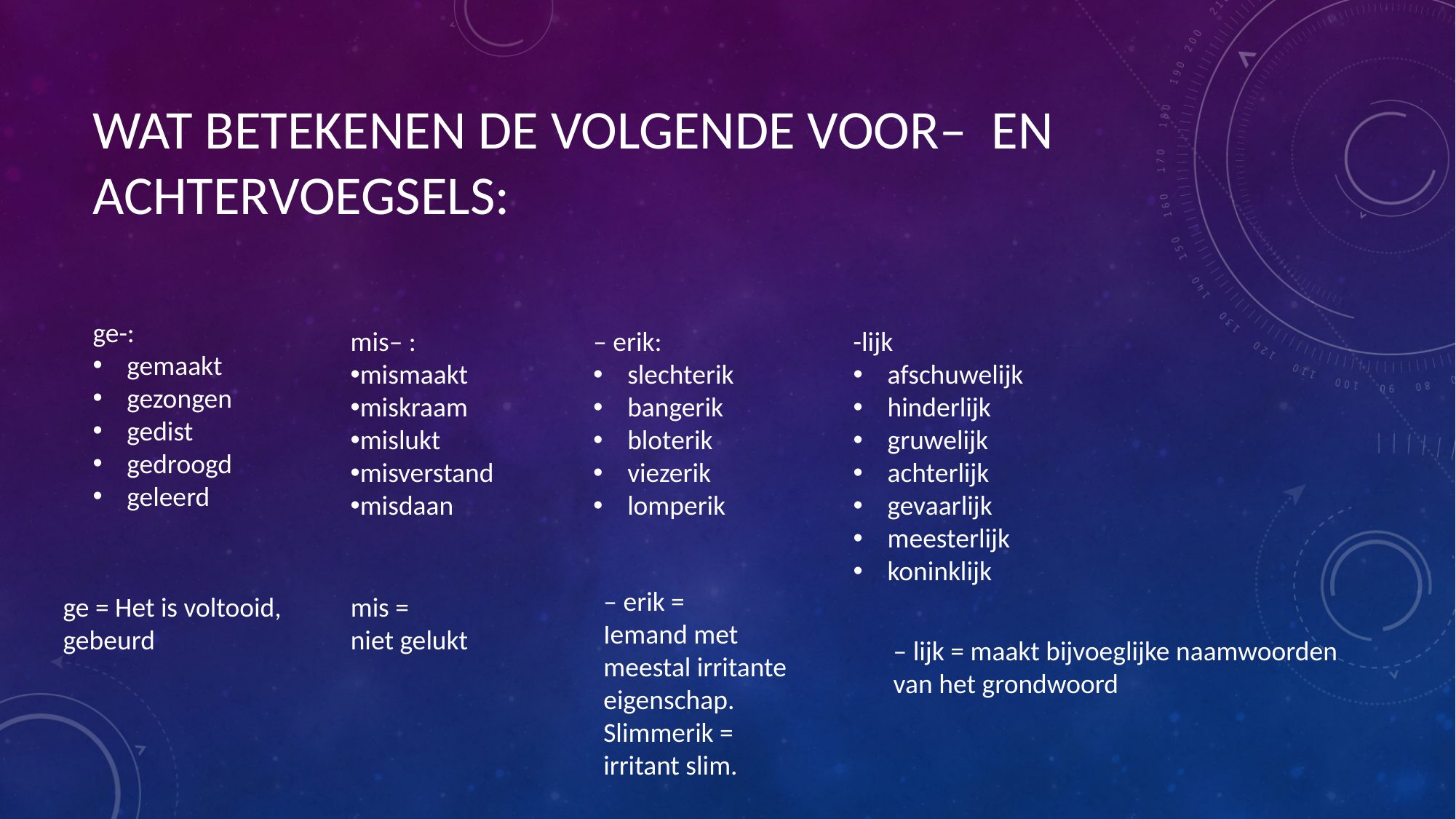

# Wat betekenen de volgende voor–  en achtervoegsels:
ge-:
gemaakt
gezongen
gedist
gedroogd
geleerd
mis– :
mismaakt
miskraam
mislukt
misverstand
misdaan

– erik:
slechterik
bangerik
bloterik
viezerik
lomperik

-lijk
afschuwelijk
hinderlijk
gruwelijk
achterlijk
gevaarlijk
meesterlijk
koninklijk
– erik =
Iemand met meestal irritante eigenschap. Slimmerik = irritant slim.
ge = Het is voltooid,
gebeurd
mis =
niet gelukt
– lijk = maakt bijvoeglijke naamwoorden
van het grondwoord